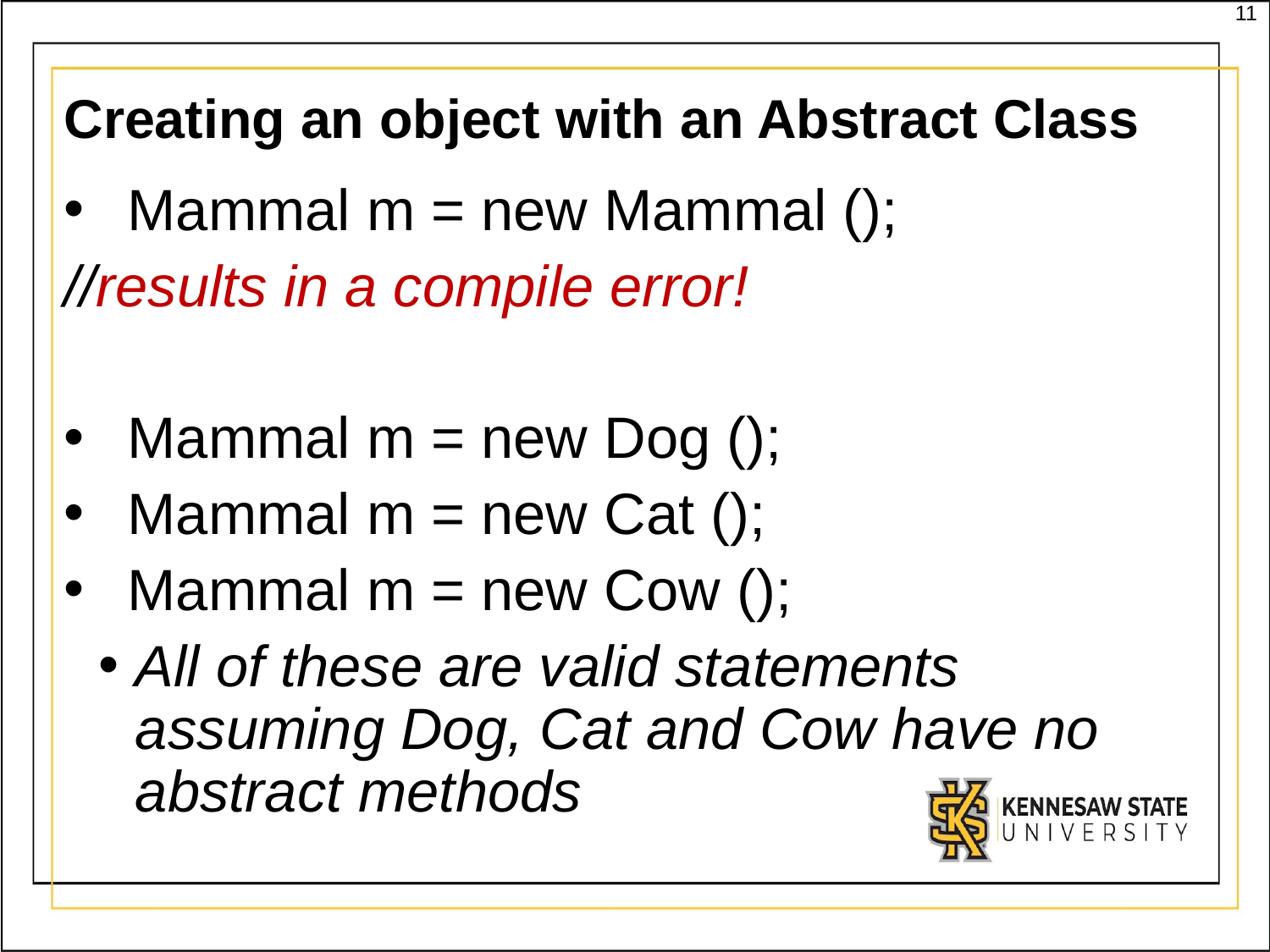

11
# Creating an object with an Abstract Class
Mammal m = new Mammal ();
//results in a compile error!

Mammal m = new Dog ();
Mammal m = new Cat ();
Mammal m = new Cow ();
All of these are valid statements assuming Dog, Cat and Cow have no abstract methods